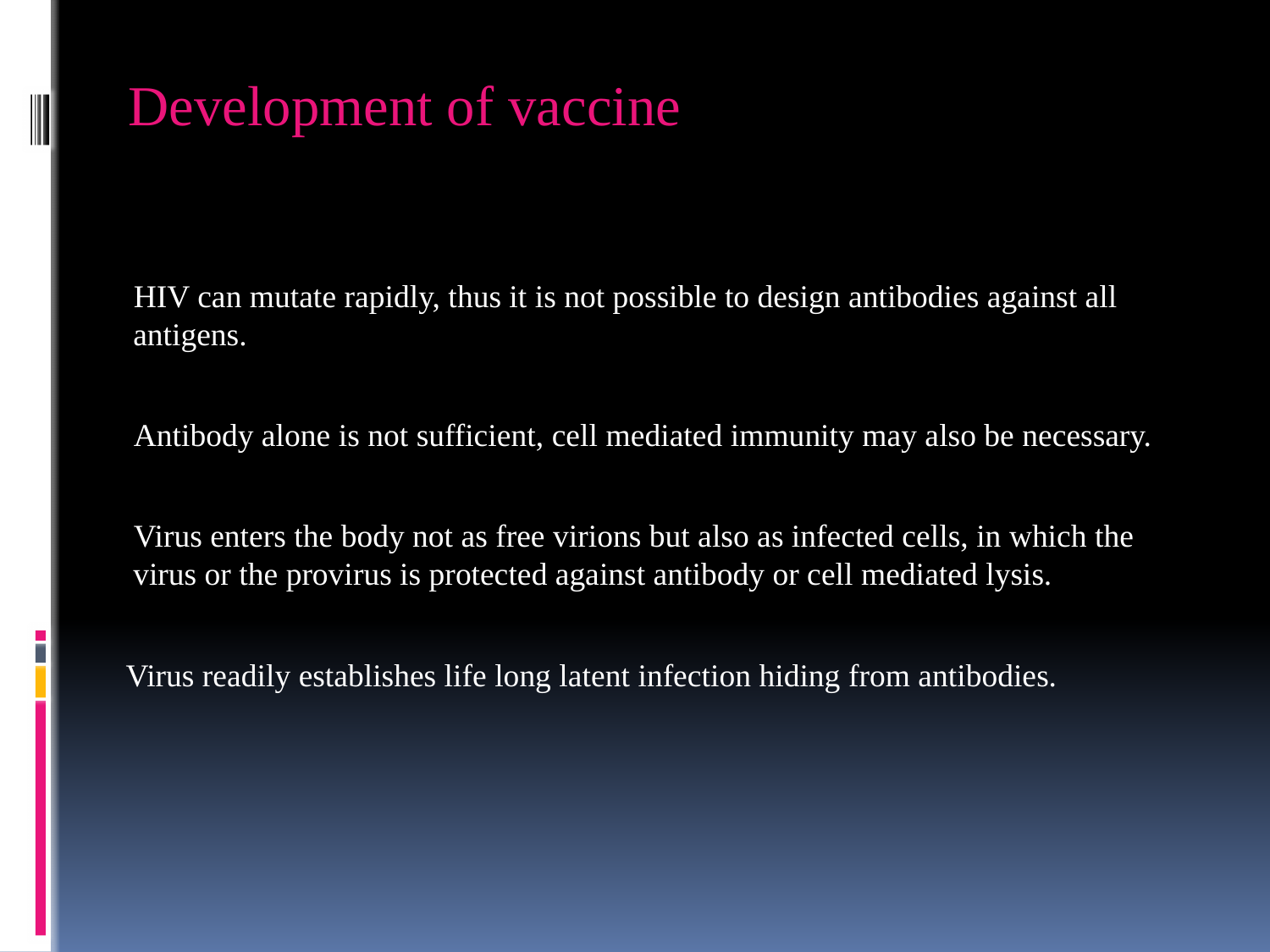

Development of vaccine

      HIV can mutate rapidly, thus it is not possible to design antibodies against all antigens.

      Antibody alone is not sufficient, cell mediated immunity may also be necessary.

      Virus enters the body not as free virions but also as infected cells, in which the virus or the provirus is protected against antibody or cell mediated lysis.

     Virus readily establishes life long latent infection hiding from antibodies.